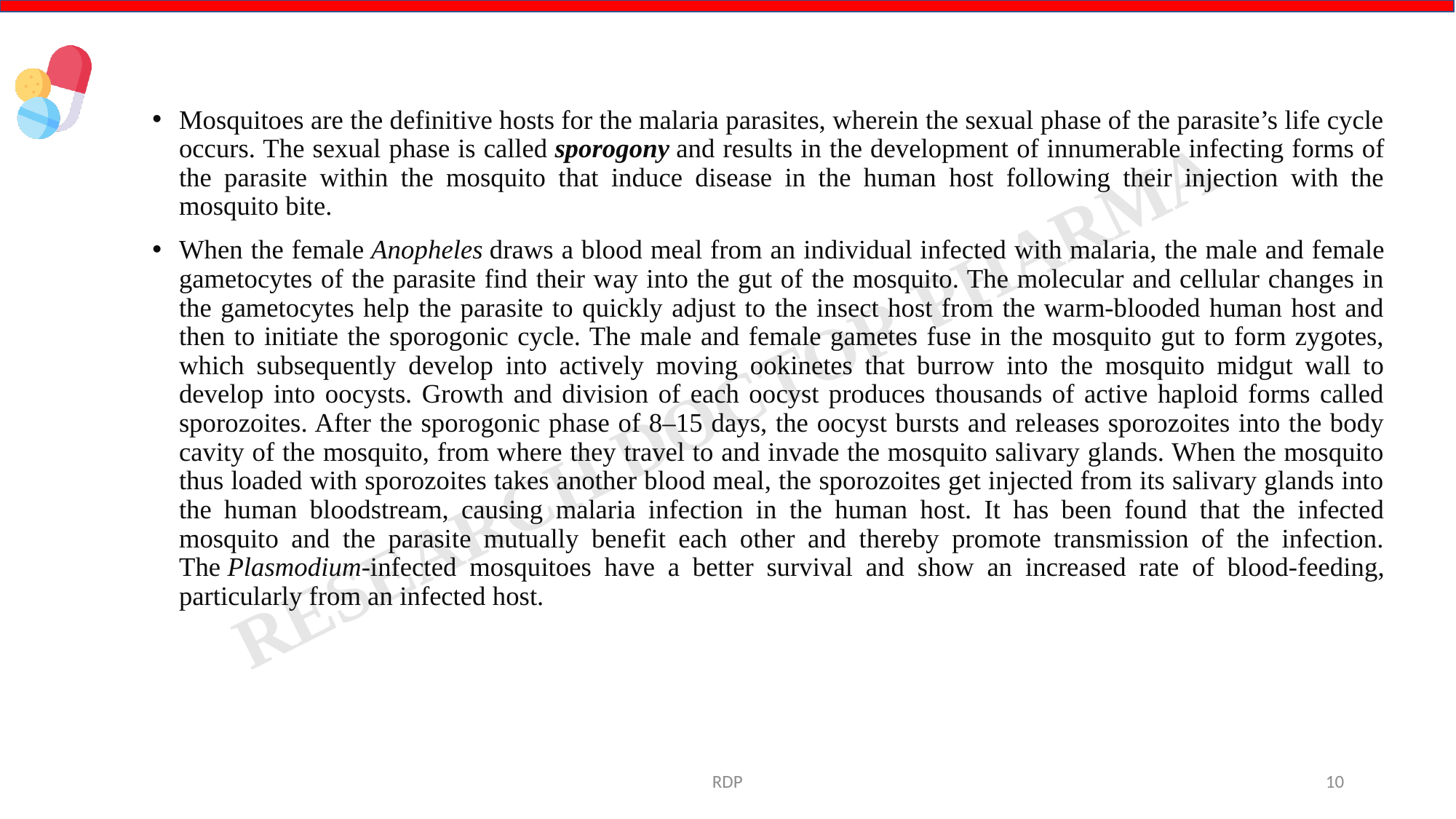

Mosquitoes are the definitive hosts for the malaria parasites, wherein the sexual phase of the parasite’s life cycle occurs. The sexual phase is called sporogony and results in the development of innumerable infecting forms of the parasite within the mosquito that induce disease in the human host following their injection with the mosquito bite.
When the female Anopheles draws a blood meal from an individual infected with malaria, the male and female gametocytes of the parasite find their way into the gut of the mosquito. The molecular and cellular changes in the gametocytes help the parasite to quickly adjust to the insect host from the warm-blooded human host and then to initiate the sporogonic cycle. The male and female gametes fuse in the mosquito gut to form zygotes, which subsequently develop into actively moving ookinetes that burrow into the mosquito midgut wall to develop into oocysts. Growth and division of each oocyst produces thousands of active haploid forms called sporozoites. After the sporogonic phase of 8–15 days, the oocyst bursts and releases sporozoites into the body cavity of the mosquito, from where they travel to and invade the mosquito salivary glands. When the mosquito thus loaded with sporozoites takes another blood meal, the sporozoites get injected from its salivary glands into the human bloodstream, causing malaria infection in the human host. It has been found that the infected mosquito and the parasite mutually benefit each other and thereby promote transmission of the infection. The Plasmodium-infected mosquitoes have a better survival and show an increased rate of blood-feeding, particularly from an infected host.

RDP
10